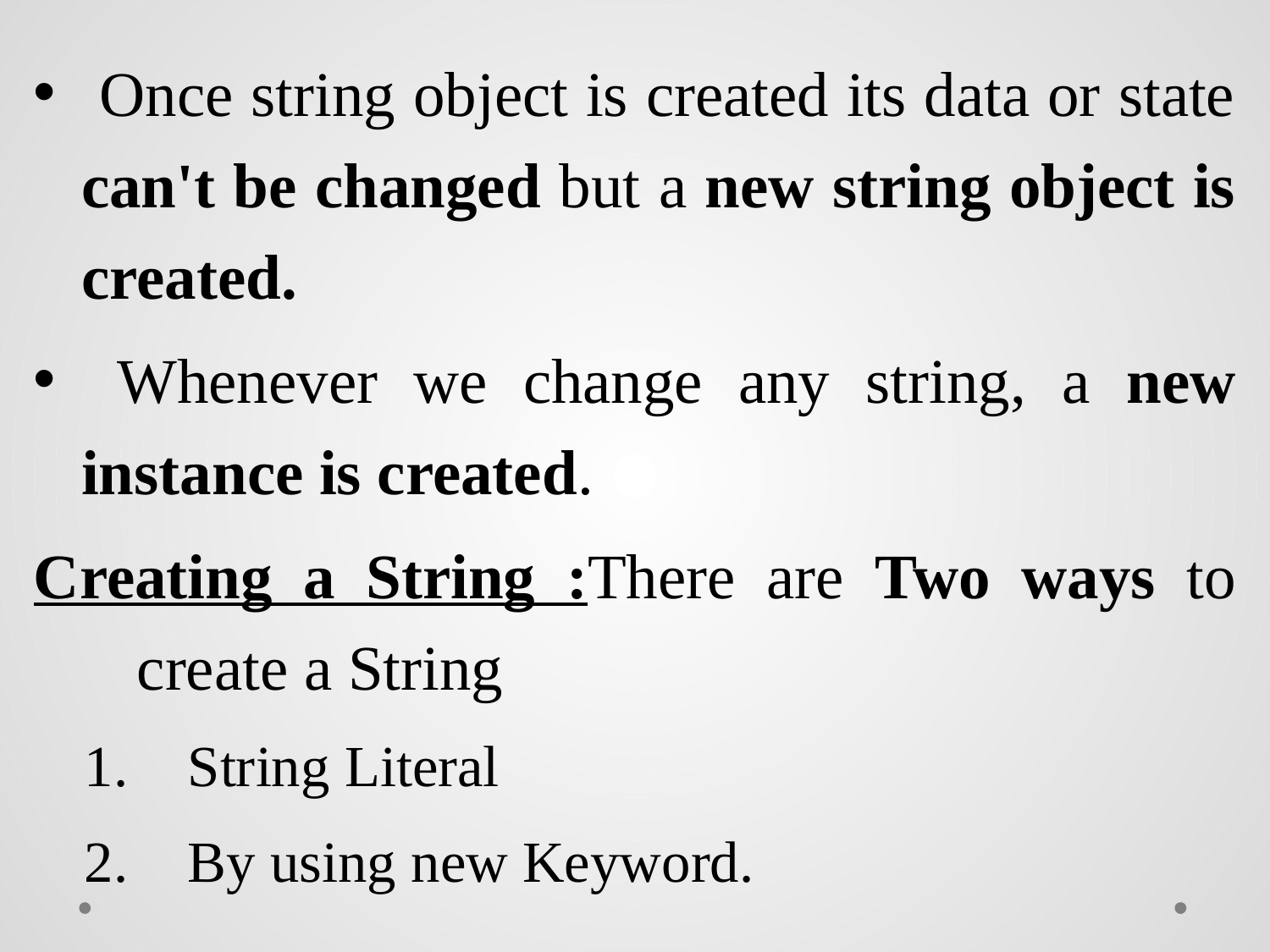

Once string object is created its data or state can't be changed but a new string object is created.
 Whenever we change any string, a new instance is created.
Creating a String :There are Two ways to create a String
String Literal
By using new Keyword.